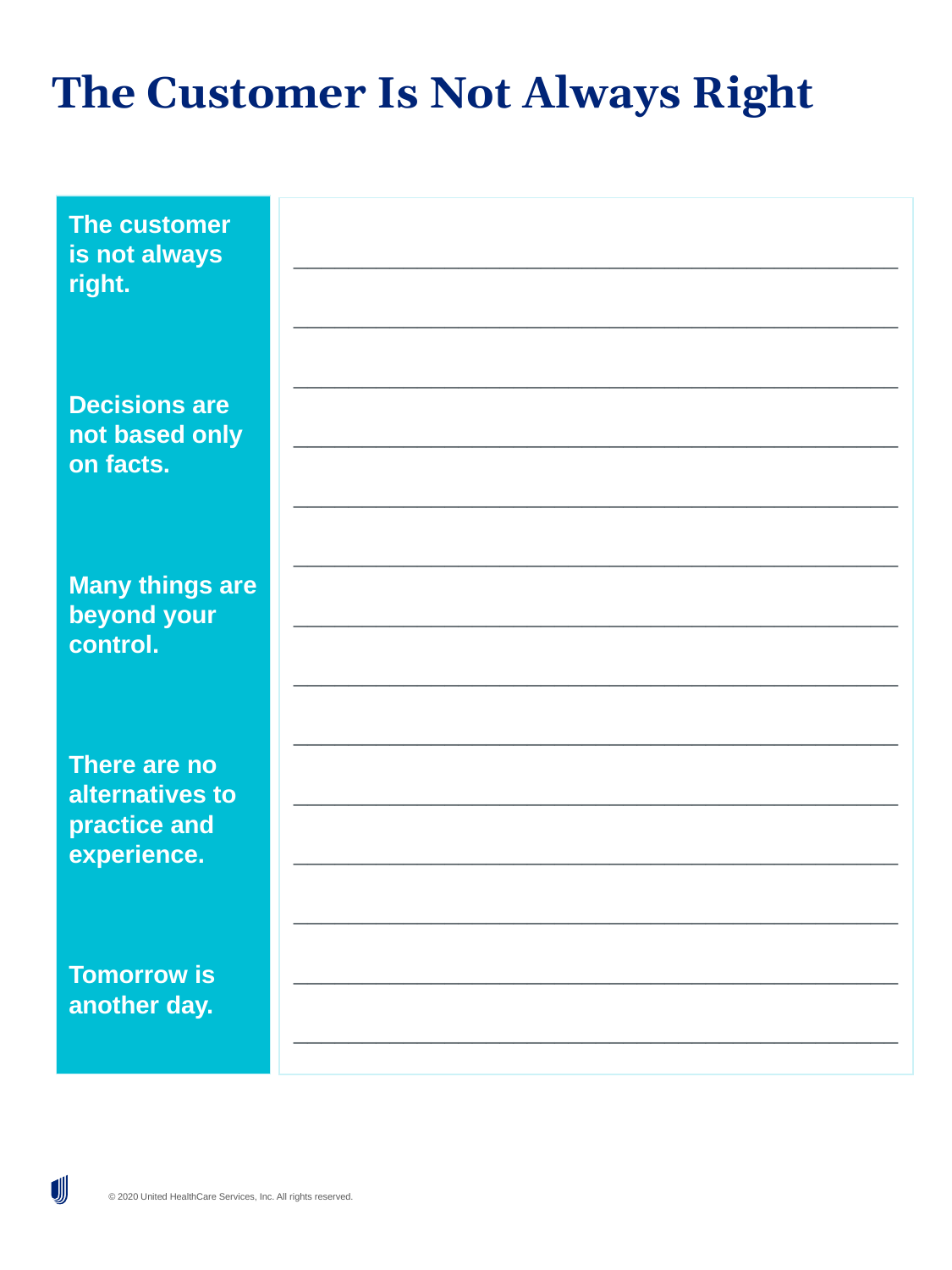

# The Customer Is Not Always Right
The customer is not always right.

Decisions are not based only on facts.

Many things are beyond your control.

There are no alternatives to practice and experience.

Tomorrow is another day.
________________________________________________________________________________________________________________________________________________________________________________________________________________________________________________________________________________________________________________________________________________________________________________________________________________________________________________________________________________________________________________________________________________________________________________________________________________________________________